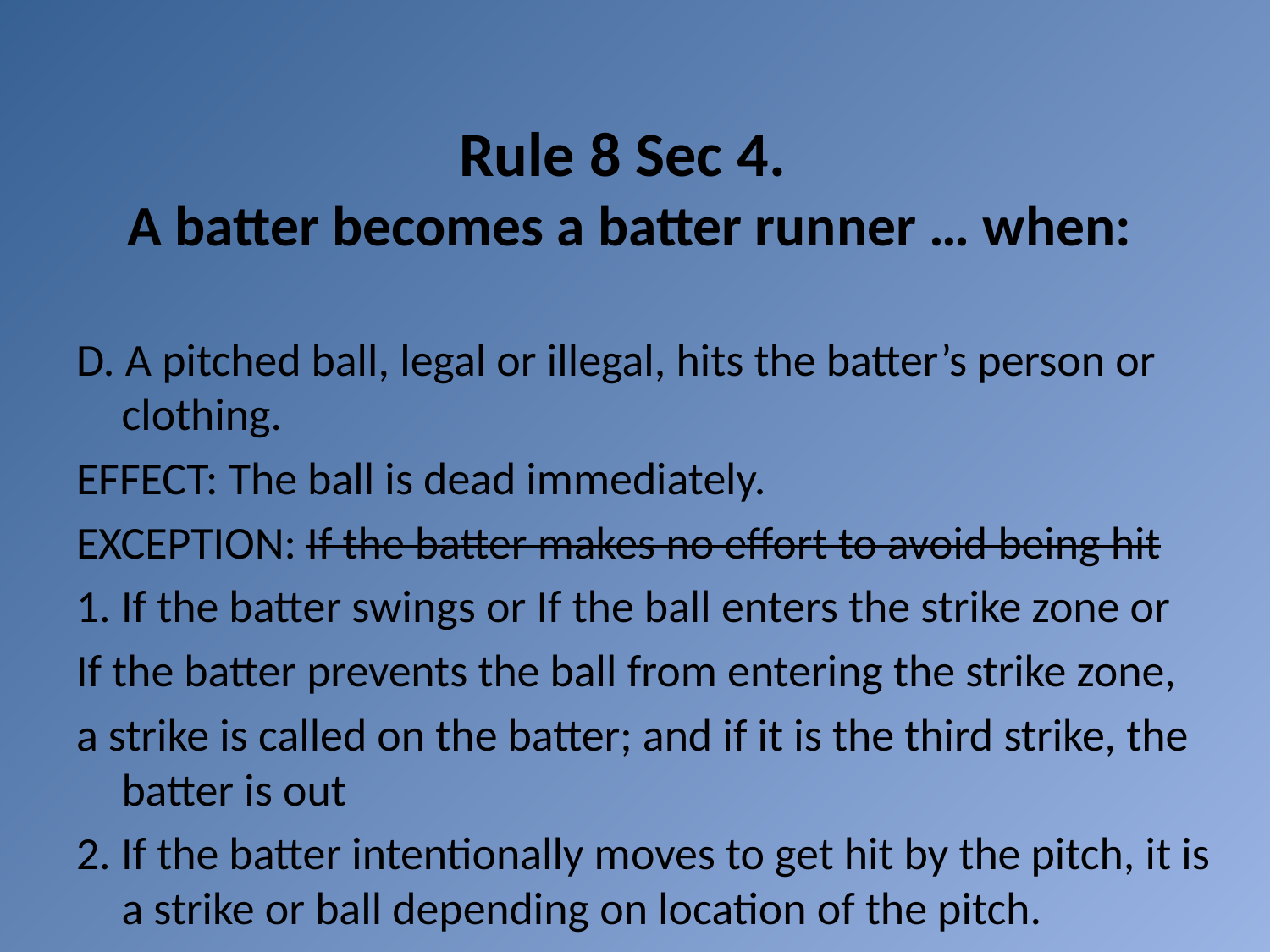

# Rule 8 Sec 4. A batter becomes a batter runner … when:
D. A pitched ball, legal or illegal, hits the batter’s person or clothing.
EFFECT: The ball is dead immediately.
EXCEPTION: If the batter makes no effort to avoid being hit
1. If the batter swings or If the ball enters the strike zone or
If the batter prevents the ball from entering the strike zone,
a strike is called on the batter; and if it is the third strike, the batter is out
2. If the batter intentionally moves to get hit by the pitch, it is a strike or ball depending on location of the pitch.